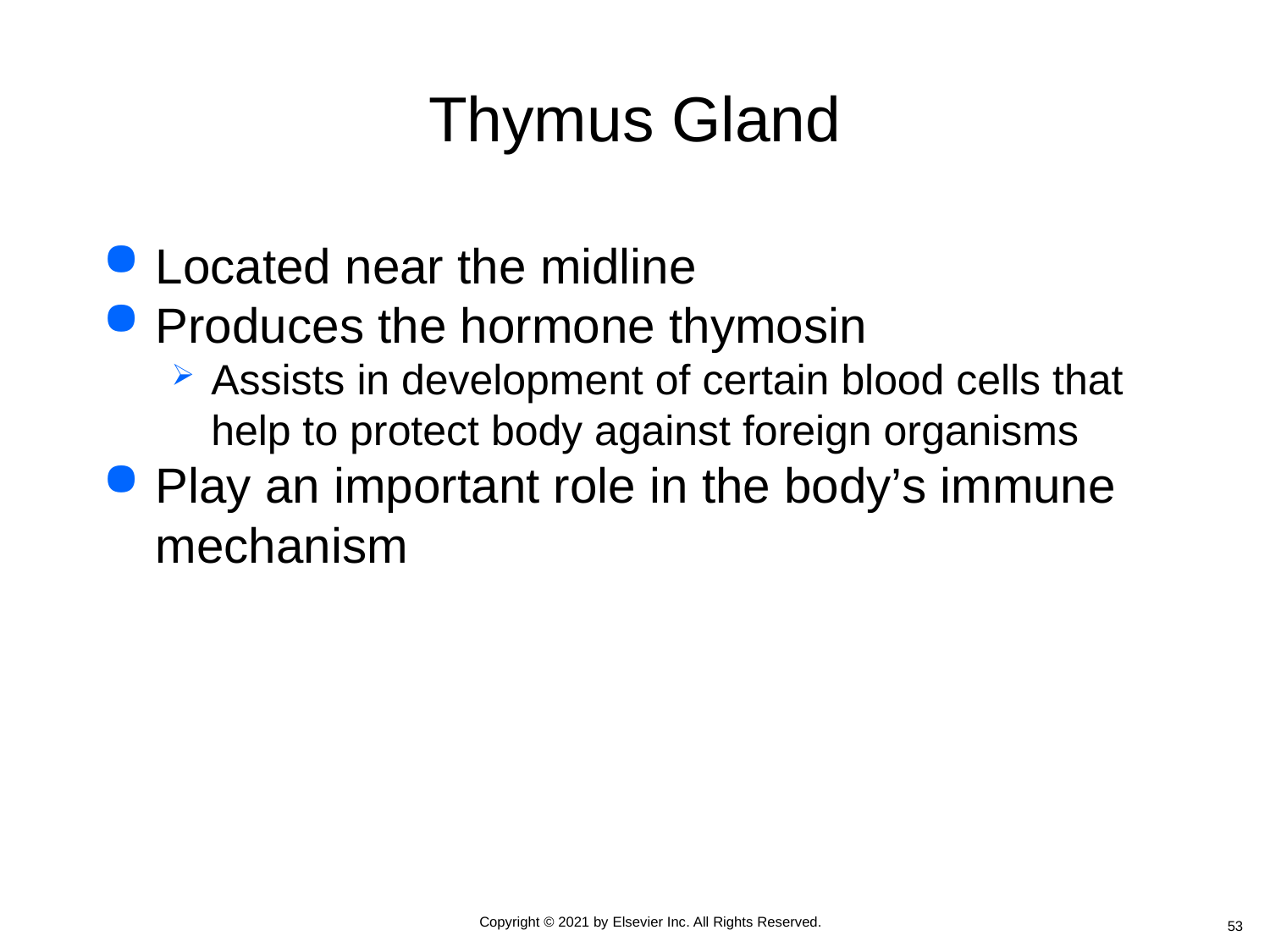

# Thymus Gland
Located near the midline
Produces the hormone thymosin
Assists in development of certain blood cells that help to protect body against foreign organisms
Play an important role in the body’s immune mechanism
53